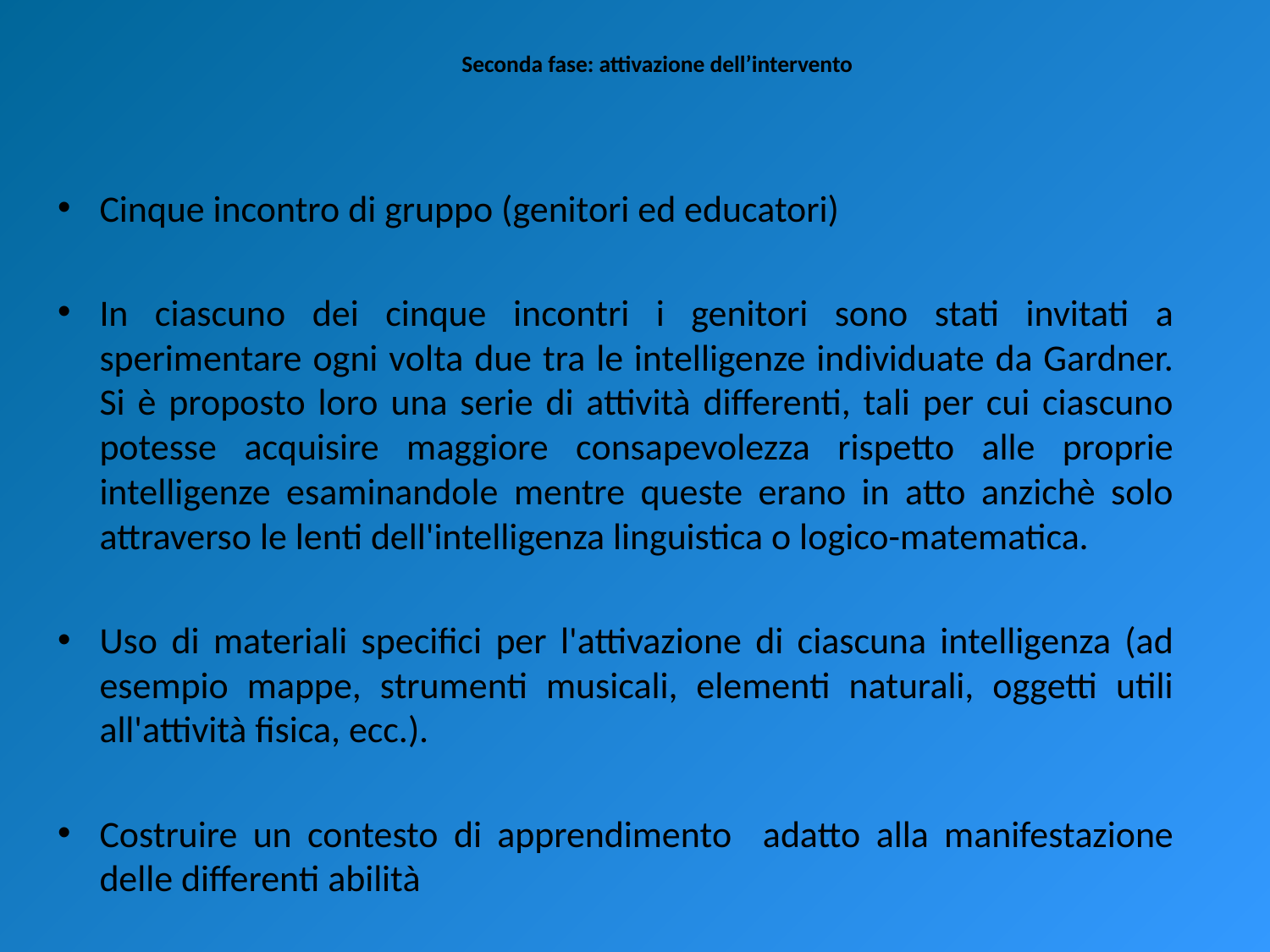

# Seconda fase: attivazione dell’intervento

Cinque incontro di gruppo (genitori ed educatori)

In ciascuno dei cinque incontri i genitori sono stati invitati a sperimentare ogni volta due tra le intelligenze individuate da Gardner. Si è proposto loro una serie di attività differenti, tali per cui ciascuno potesse acquisire maggiore consapevolezza rispetto alle proprie intelligenze esaminandole mentre queste erano in atto anzichè solo attraverso le lenti dell'intelligenza linguistica o logico-matematica.

Uso di materiali specifici per l'attivazione di ciascuna intelligenza (ad esempio mappe, strumenti musicali, elementi naturali, oggetti utili all'attività fisica, ecc.).

Costruire un contesto di apprendimento  adatto alla manifestazione delle differenti abilità